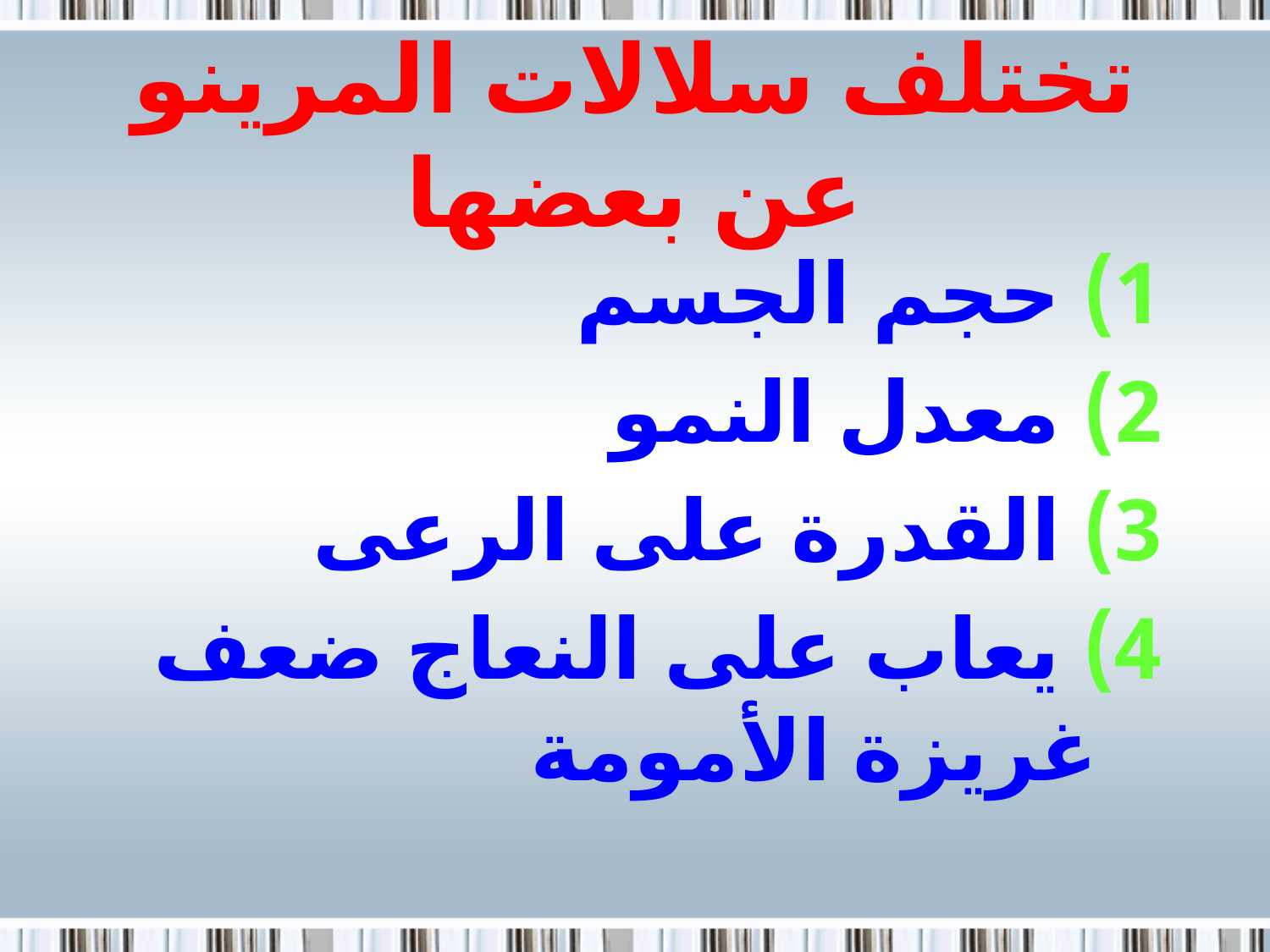

# تختلف سلالات المرينو عن بعضها
 حجم الجسم
 معدل النمو
 القدرة على الرعى
 يعاب على النعاج ضعف غريزة الأمومة